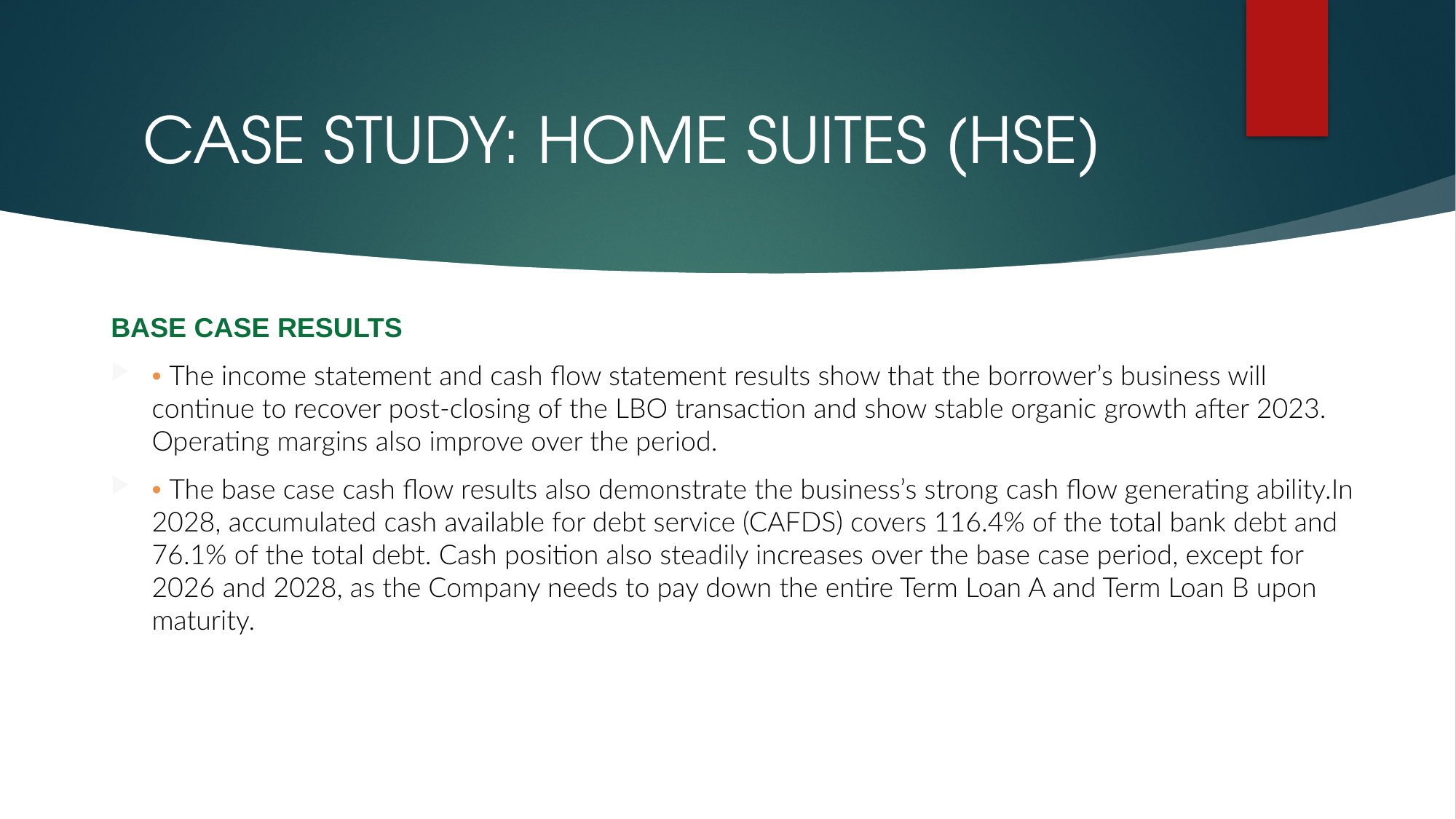

# CASE STUDY: HOME SUITES (HSE)

BASE CASE RESULTS
• The income statement and cash flow statement results show that the borrower’s business will continue to recover post-closing of the LBO transaction and show stable organic growth after 2023. Operating margins also improve over the period.
• The base case cash flow results also demonstrate the business’s strong cash flow generating ability.In 2028, accumulated cash available for debt service (CAFDS) covers 116.4% of the total bank debt and 76.1% of the total debt. Cash position also steadily increases over the base case period, except for 2026 and 2028, as the Company needs to pay down the entire Term Loan A and Term Loan B upon maturity.